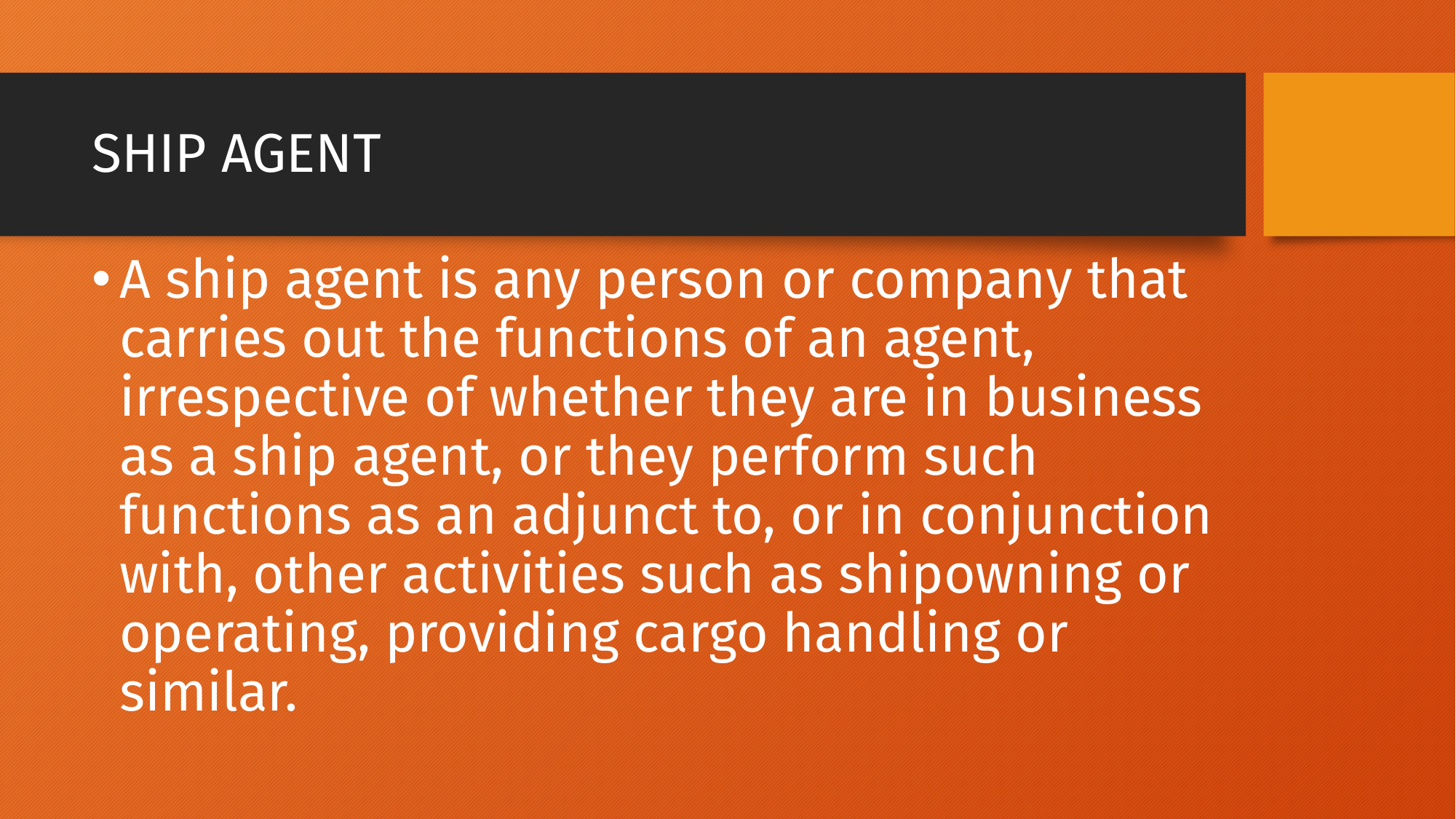

# SHIP AGENT
A ship agent is any person or company that carries out the functions of an agent, irrespective of whether they are in business as a ship agent, or they perform such functions as an adjunct to, or in conjunction with, other activities such as shipowning or operating, providing cargo handling or similar.